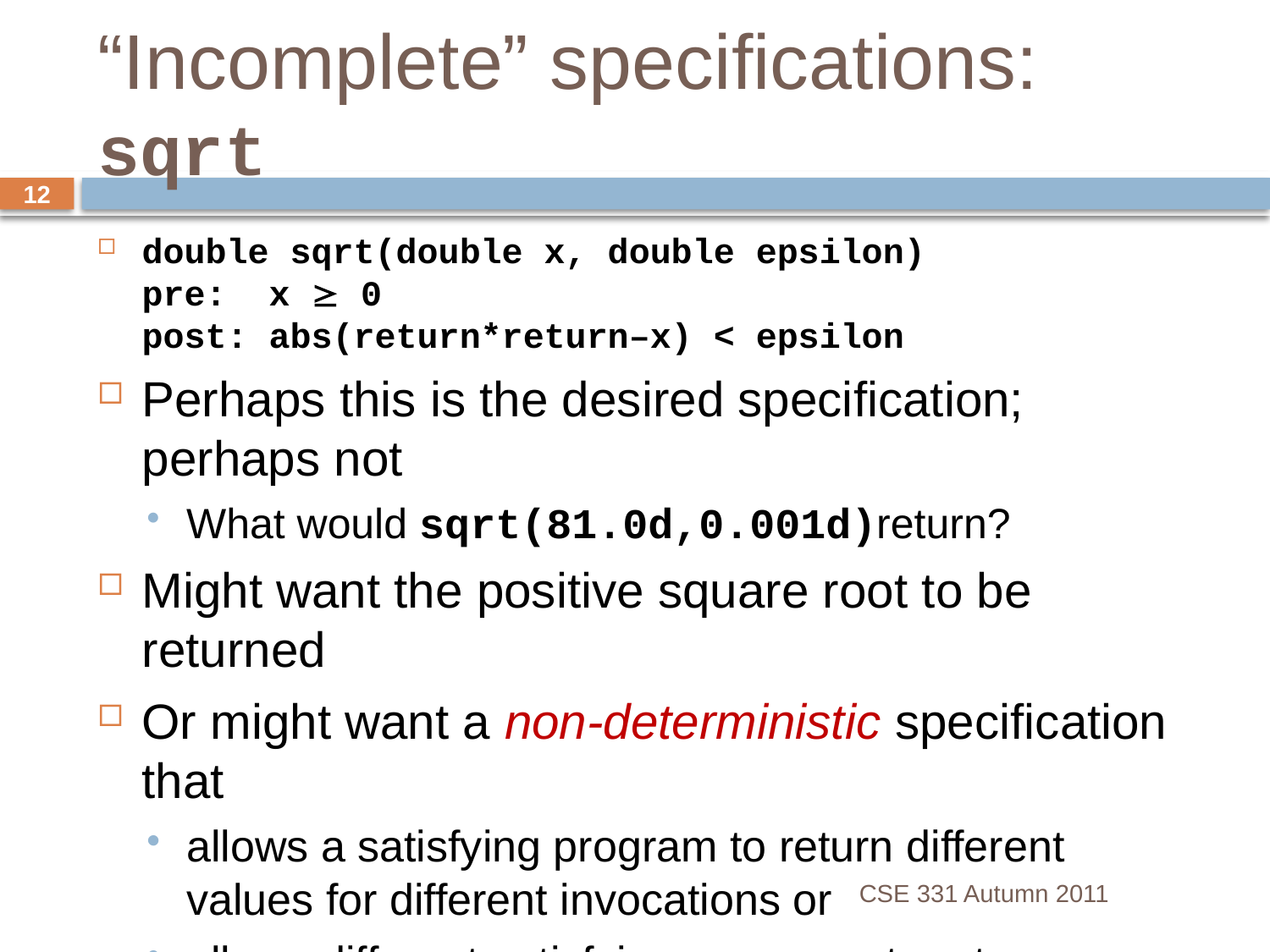

# “Incomplete” specifications: sqrt
12
double sqrt(double x, double epsilon)
pre:  x ≥ 0
post: abs(return*return–x) < epsilon
Perhaps this is the desired specification; perhaps not
What would sqrt(81.0d,0.001d)return?
Might want the positive square root to be returned
Or might want a non-deterministic specification that
allows a satisfying program to return different values for different invocations or
allows different satisfying programs to return different values
CSE 331 Autumn 2011